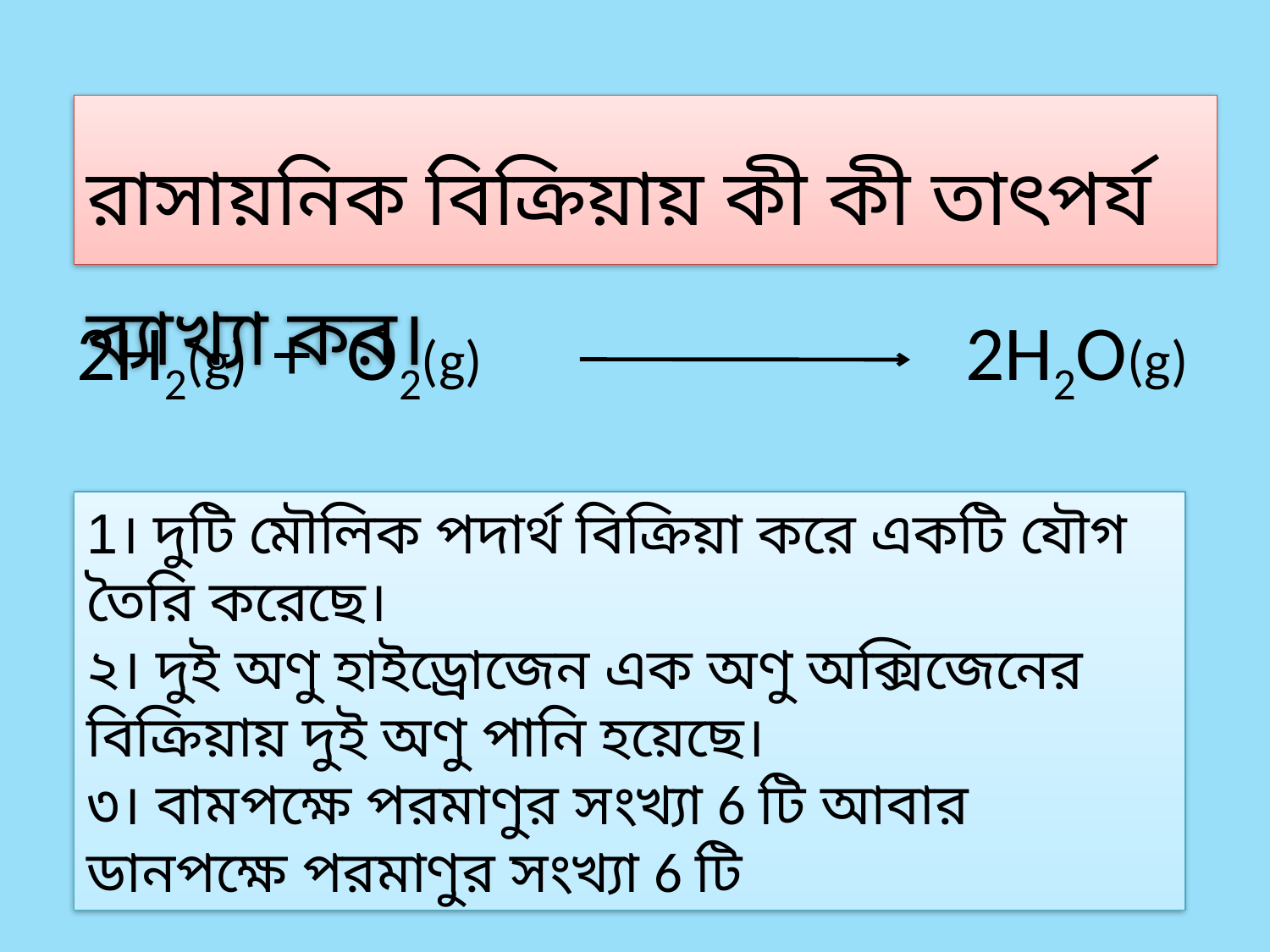

রাসায়নিক বিক্রিয়ায় কী কী তাৎপর্য ব্যাখ্যা কর।
2H2O(g)
2H2(g)  +  O2(g)
1। দুটি মৌলিক পদার্থ বিক্রিয়া করে একটি যৌগ তৈরি করেছে।
২। দুই অণু হাইড্রোজেন এক অণু অক্সিজেনের বিক্রিয়ায় দুই অণু পানি হয়েছে।
৩। বামপক্ষে পরমাণুর সংখ্যা 6 টি আবার ডানপক্ষে পরমাণুর সংখ্যা 6 টি